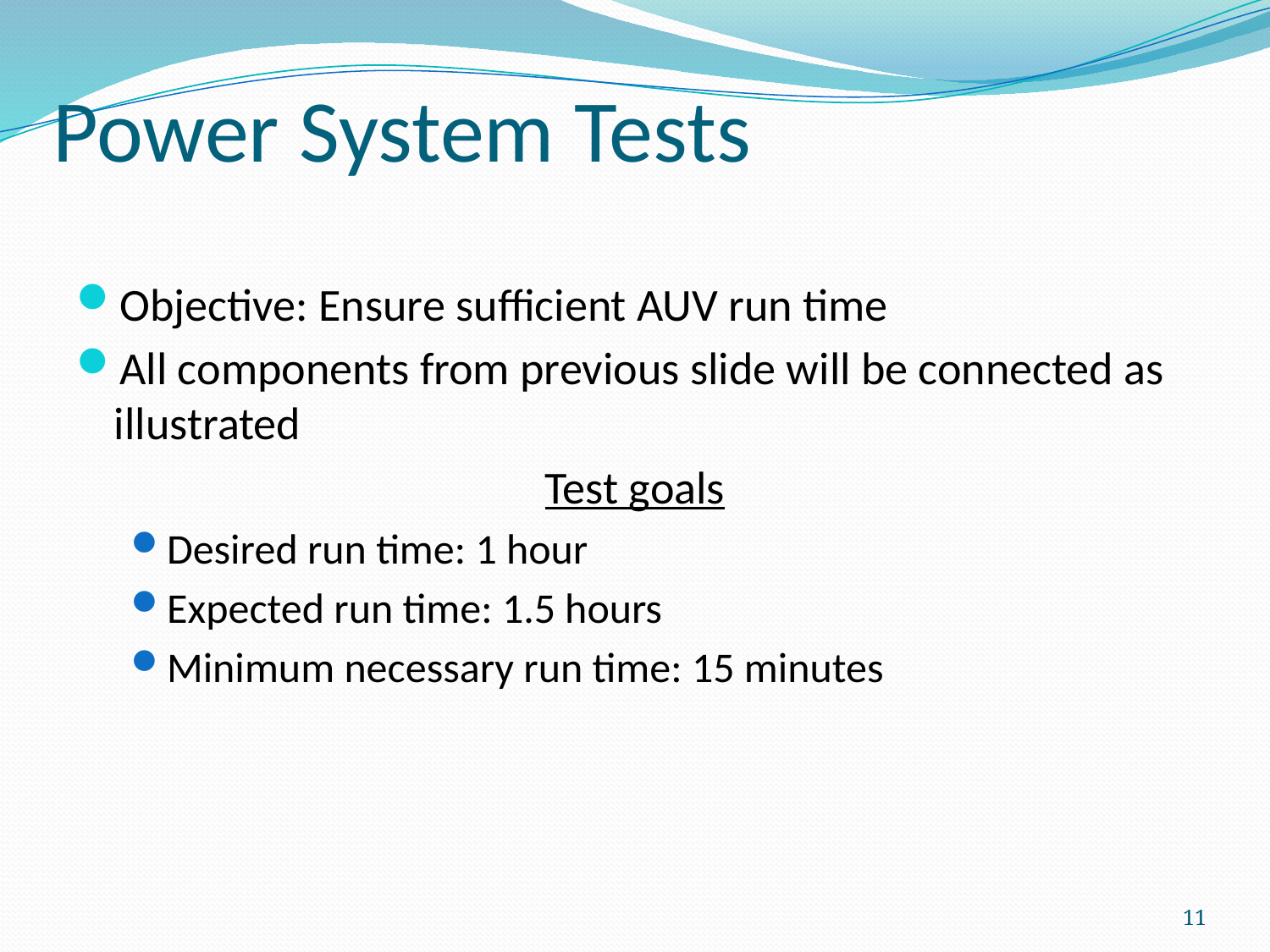

# Power System Tests
Objective: Ensure sufficient AUV run time
All components from previous slide will be connected as illustrated
Test goals
Desired run time: 1 hour
Expected run time: 1.5 hours
Minimum necessary run time: 15 minutes

11